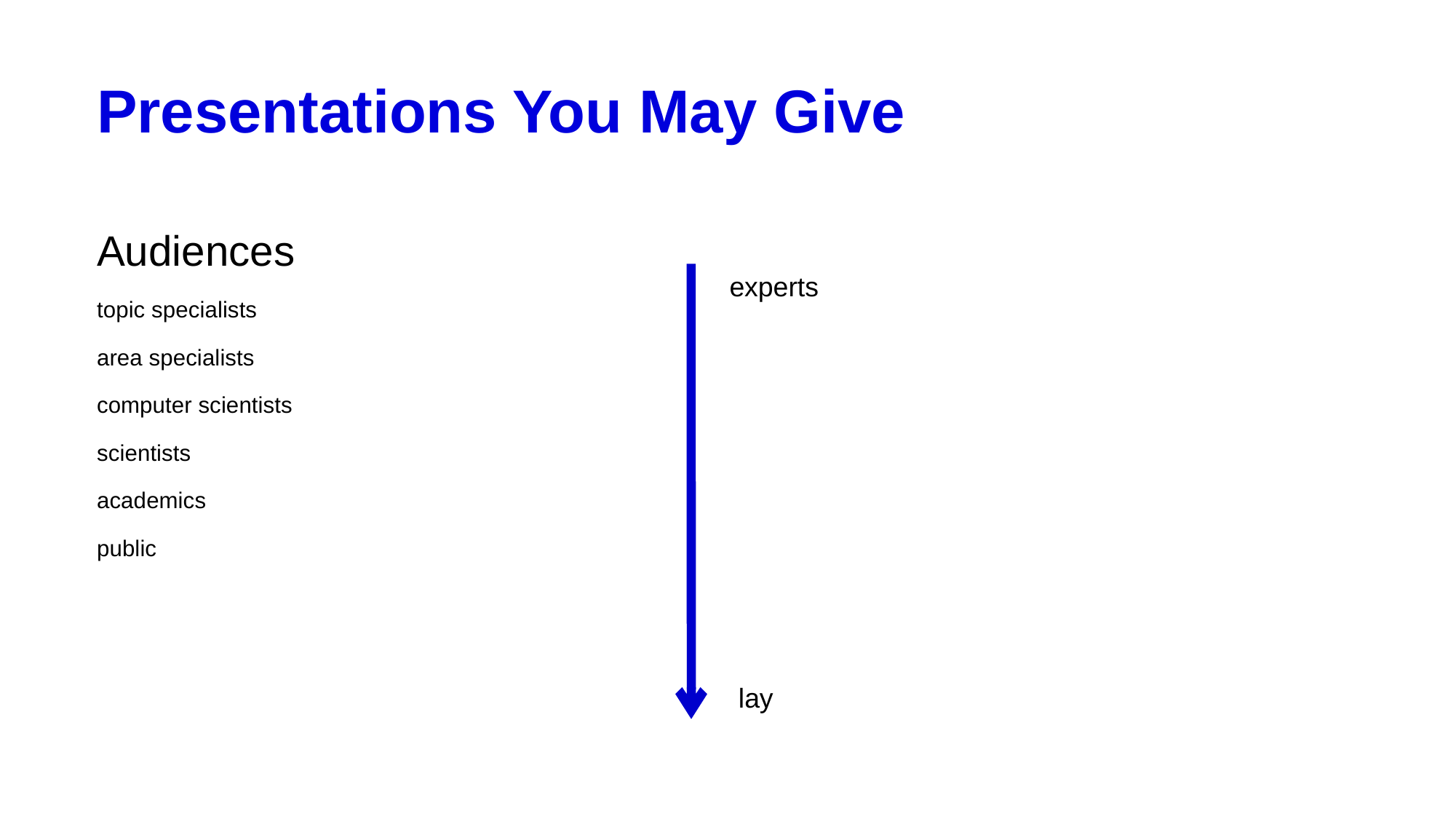

# Presentations You May Give
Audiences
topic specialists
area specialists
computer scientists
scientists
academics
public

experts
lay